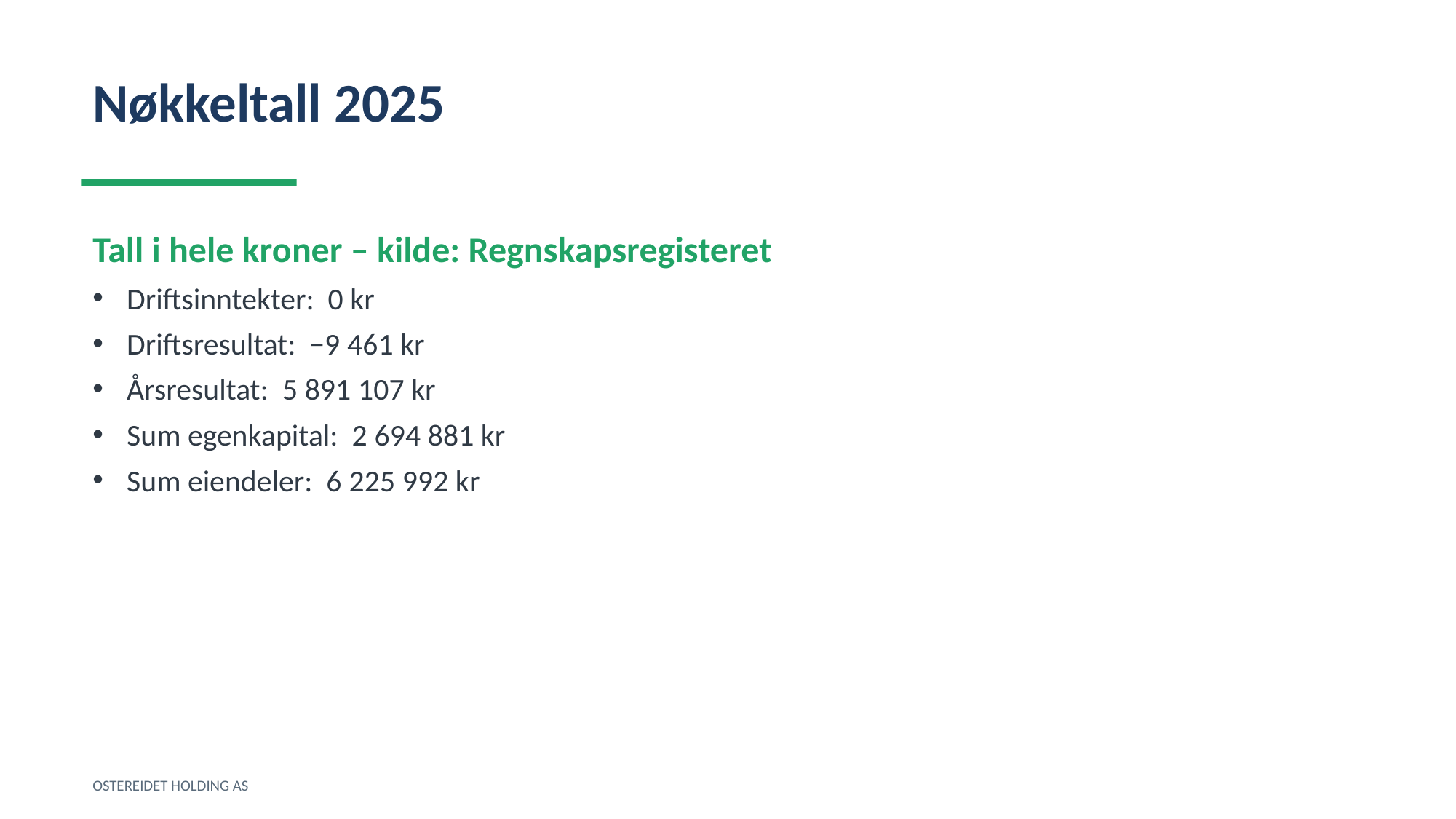

Nøkkeltall 2025

Tall i hele kroner – kilde: Regnskapsregisteret
Driftsinntekter:  0 kr
Driftsresultat:  −9 461 kr
Årsresultat:  5 891 107 kr
Sum egenkapital:  2 694 881 kr
Sum eiendeler:  6 225 992 kr
OSTEREIDET HOLDING AS